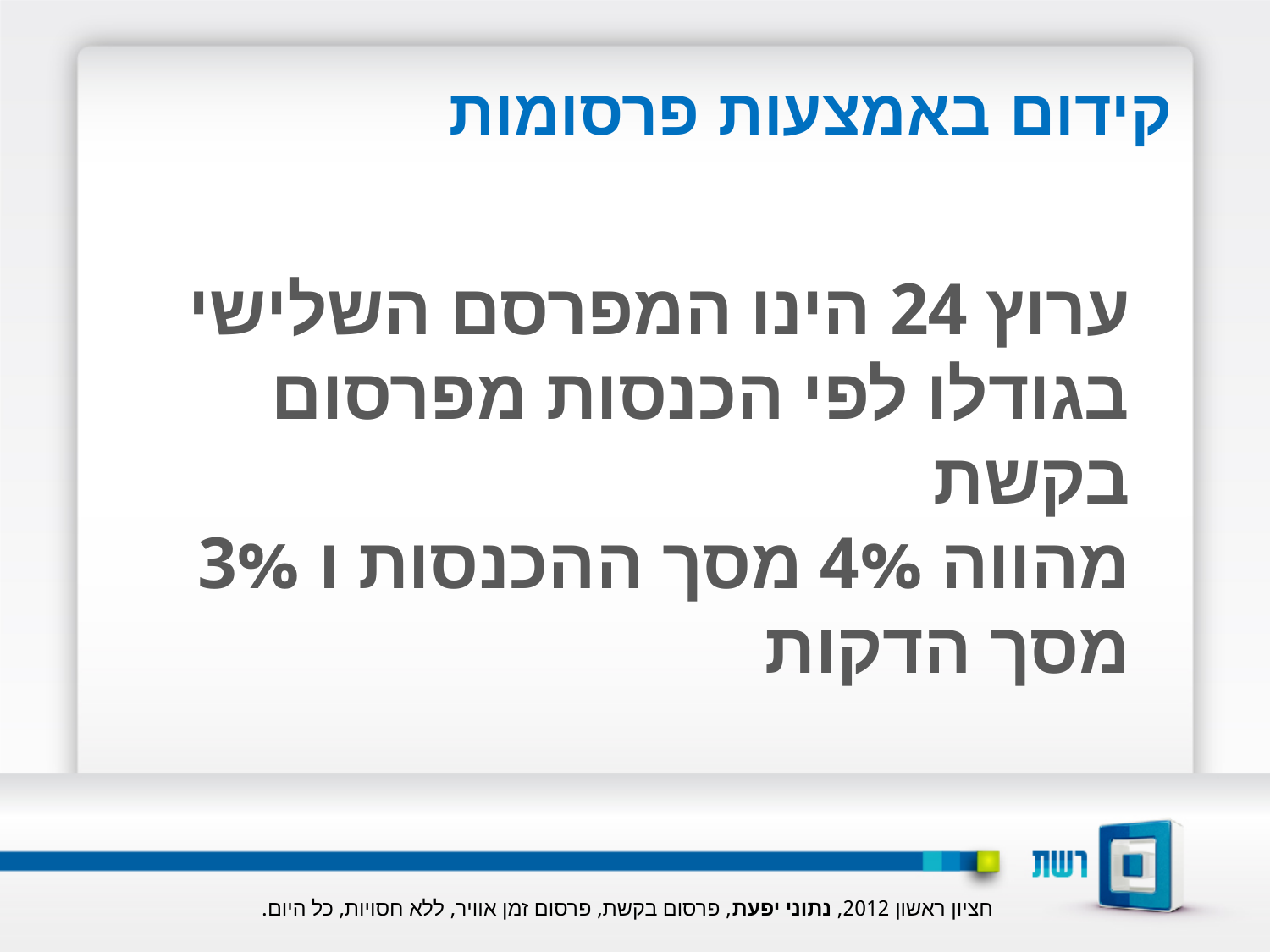

קידום באמצעות פרסומות
# ערוץ 24 הינו המפרסם השלישי בגודלו לפי הכנסות מפרסום בקשת מהווה 4% מסך ההכנסות ו 3% מסך הדקות
חציון ראשון 2012, נתוני יפעת, פרסום בקשת, פרסום זמן אוויר, ללא חסויות, כל היום.